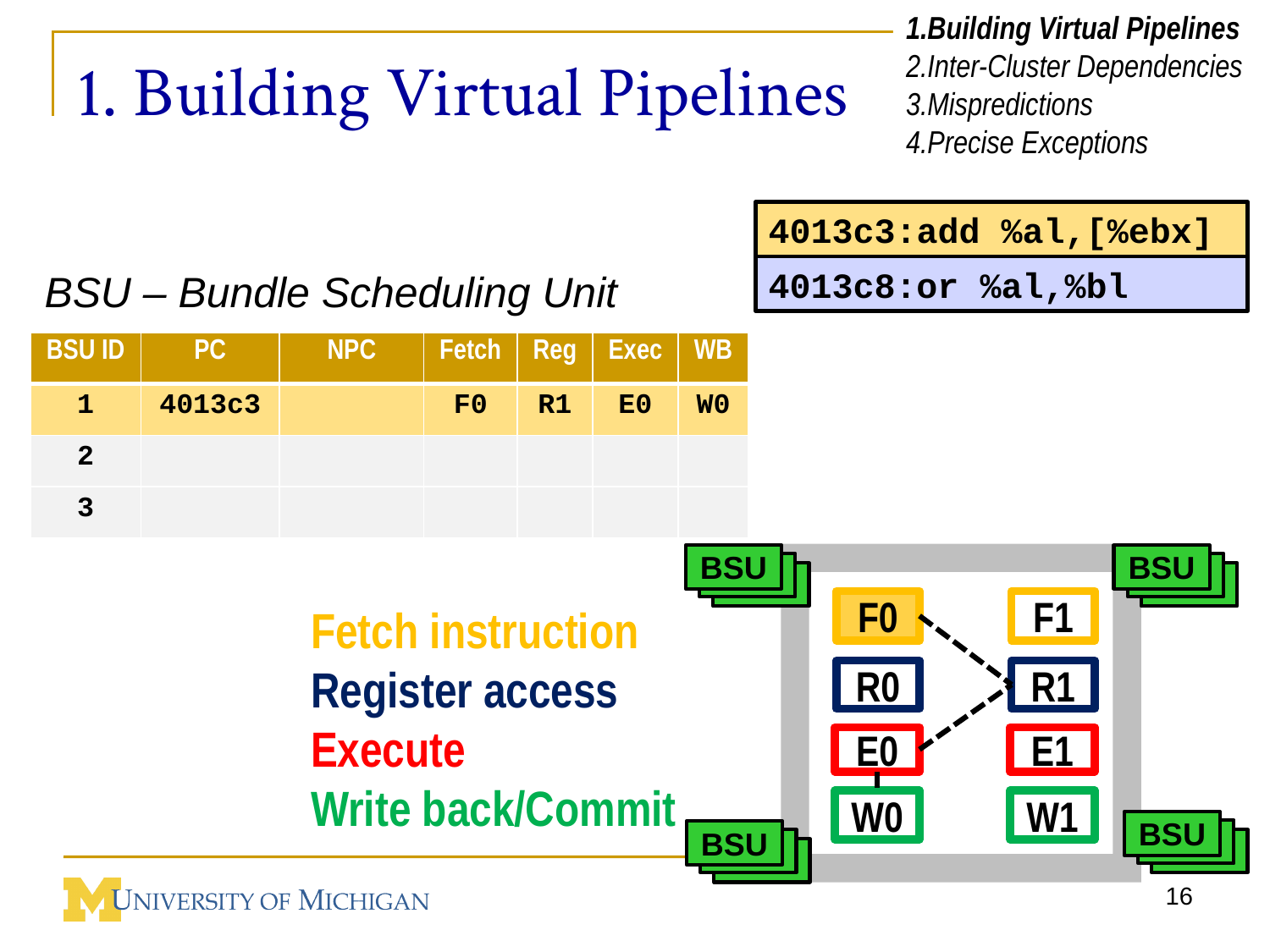

Building Virtual Pipelines
Inter-Cluster Dependencies
Mispredictions
Precise Exceptions
# 1. Building Virtual Pipelines
4013c3:add %al,[%ebx]
4013c8:or %al,%bl
BSU – Bundle Scheduling Unit
| BSU ID | PC | NPC | Fetch | Reg | Exec | WB |
| --- | --- | --- | --- | --- | --- | --- |
| 1 | 4013c3 |  | F0 | R1 | E0 | W0 |
| 2 |  |  |  |  |  |  |
| 3 |  |  |  |  |  |  |
| BSU ID | PC | NPC | Fetch | Reg | Exec | WB |
| --- | --- | --- | --- | --- | --- | --- |
| 1 | 4013c3 |  | F0 |  |  |  |
| 2 |  |  |  |  |  |  |
| 3 |  |  |  |  |  |  |

BSU
BSU
BSU
BSU
BSU
BSU
F0
F1
Fetch instruction
Register access
Execute
Write back/Commit
R0
R1
E0
E1
W0
W1
BSU
BSU
BSU
BSU
BSU
BSU
16